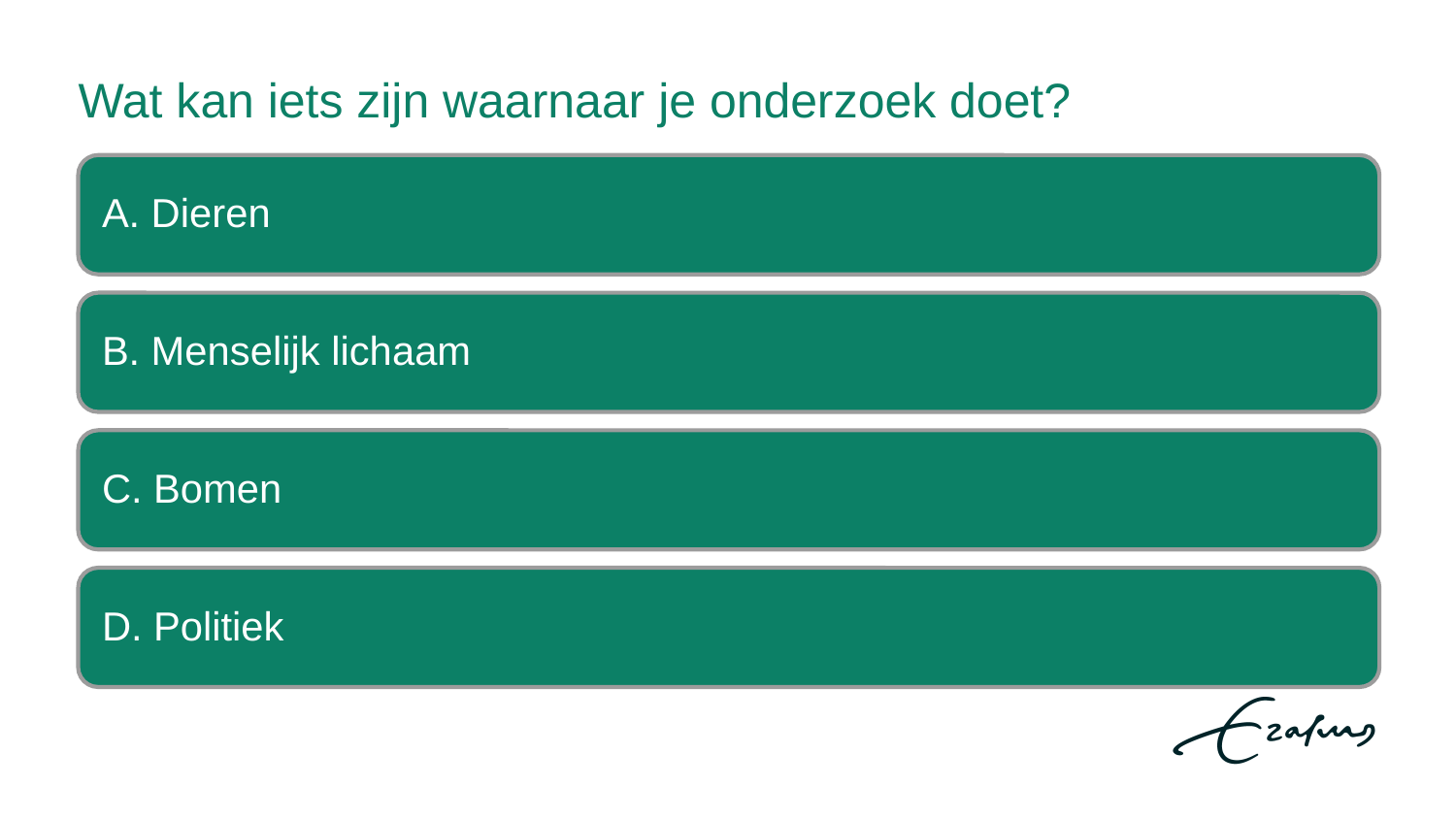

# Wat kan iets zijn waarnaar je onderzoek doet?
A. Dieren
B. Menselijk lichaam
C. Bomen
D. Politiek